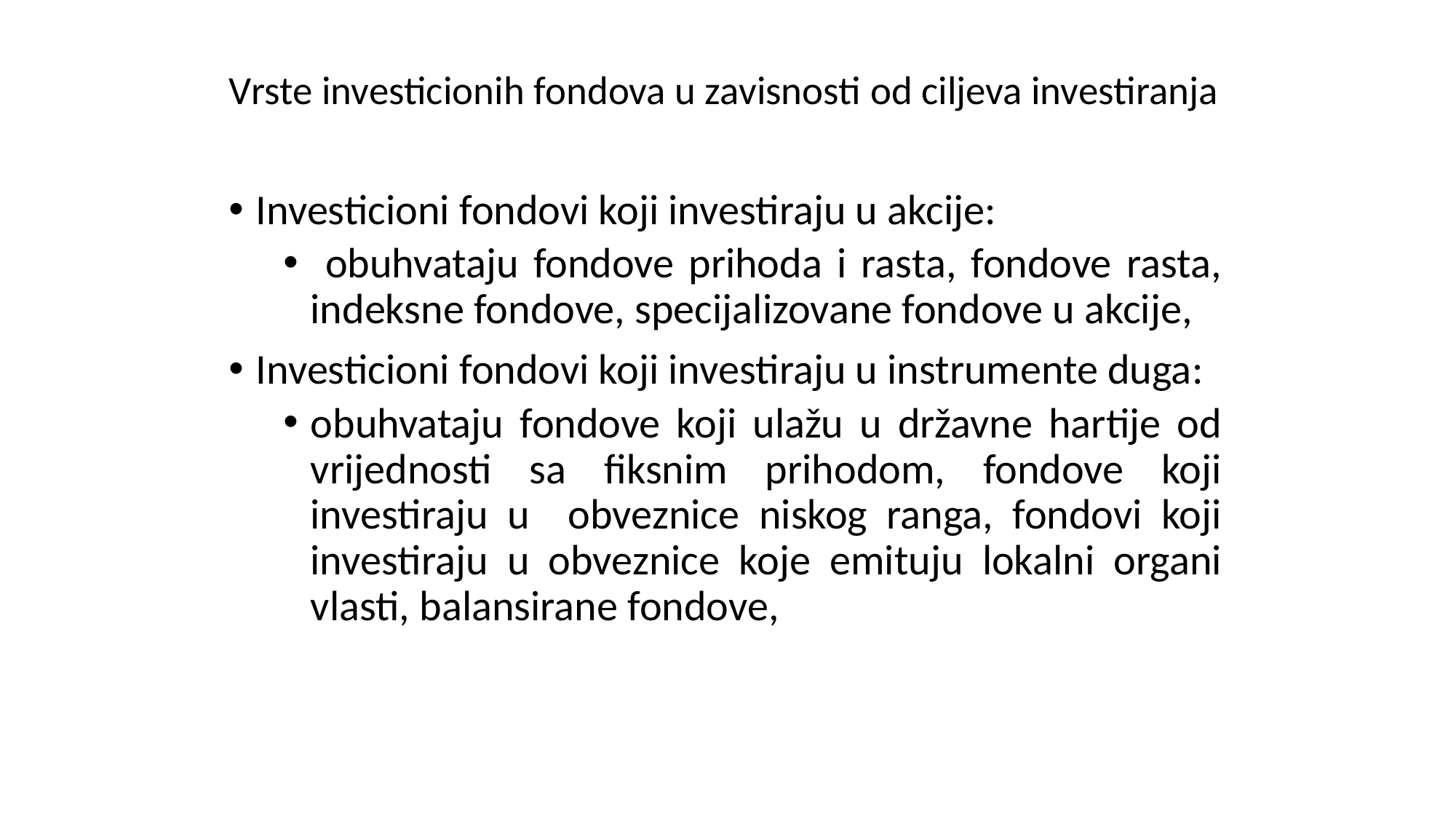

# Vrste investicionih fondova u zavisnosti od ciljeva investiranja
Investicioni fondovi koji investiraju u akcije:
 obuhvataju fondove prihoda i rasta, fondove rasta, indeksne fondove, specijalizovane fondove u akcije,
Investicioni fondovi koji investiraju u instrumente duga:
obuhvataju fondove koji ulažu u državne hartije od vrijednosti sa fiksnim prihodom, fondove koji investiraju u  obveznice niskog ranga, fondovi koji investiraju u obveznice koje emituju lokalni organi vlasti, balansirane fondove,